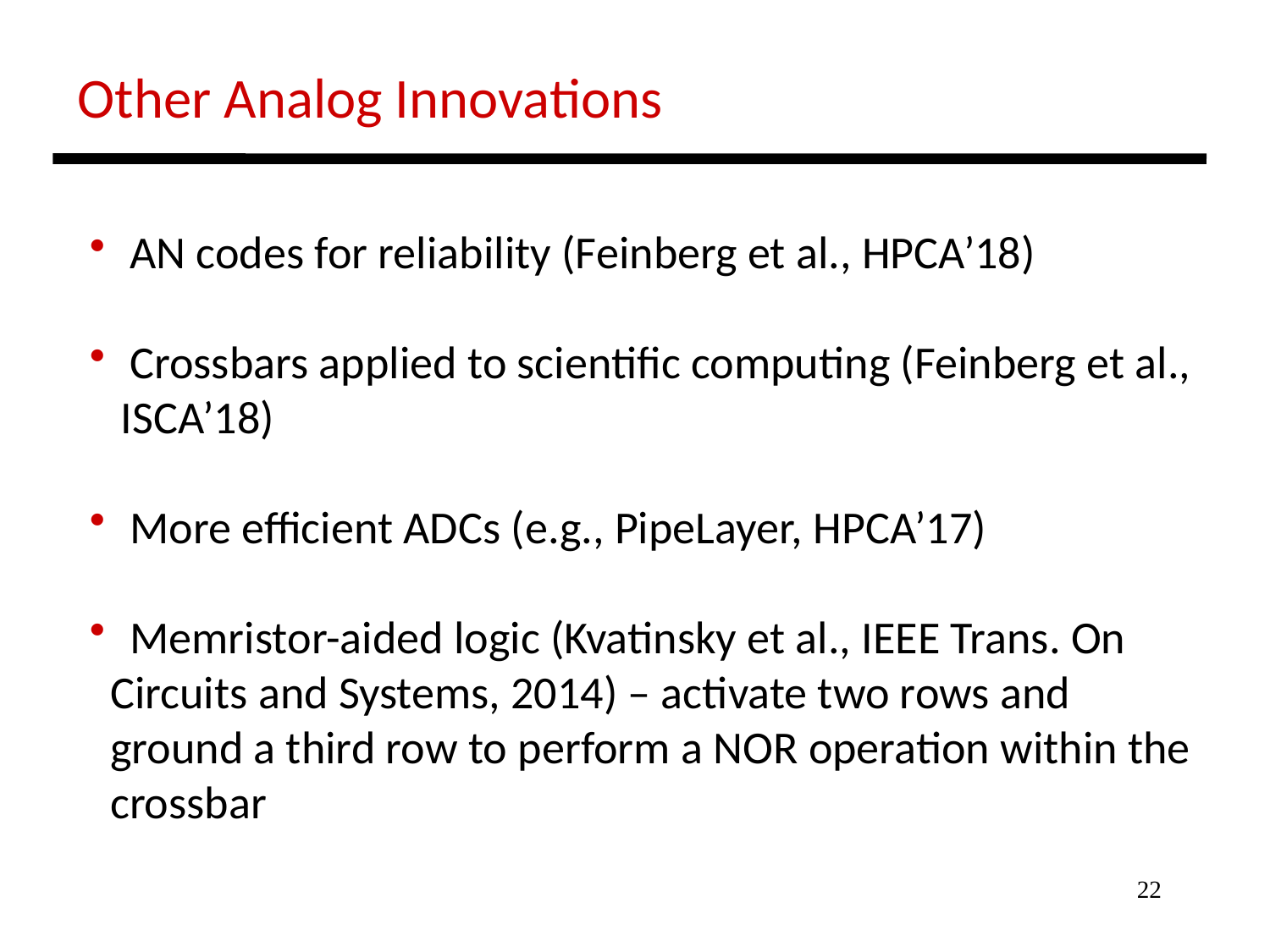

Other Analog Innovations

 AN codes for reliability (Feinberg et al., HPCA’18)

 Crossbars applied to scientific computing (Feinberg et al.,
   ISCA’18)

 More efficient ADCs (e.g., PipeLayer, HPCA’17)

 Memristor-aided logic (Kvatinsky et al., IEEE Trans. On
  Circuits and Systems, 2014) – activate two rows and
  ground a third row to perform a NOR operation within the
  crossbar

22